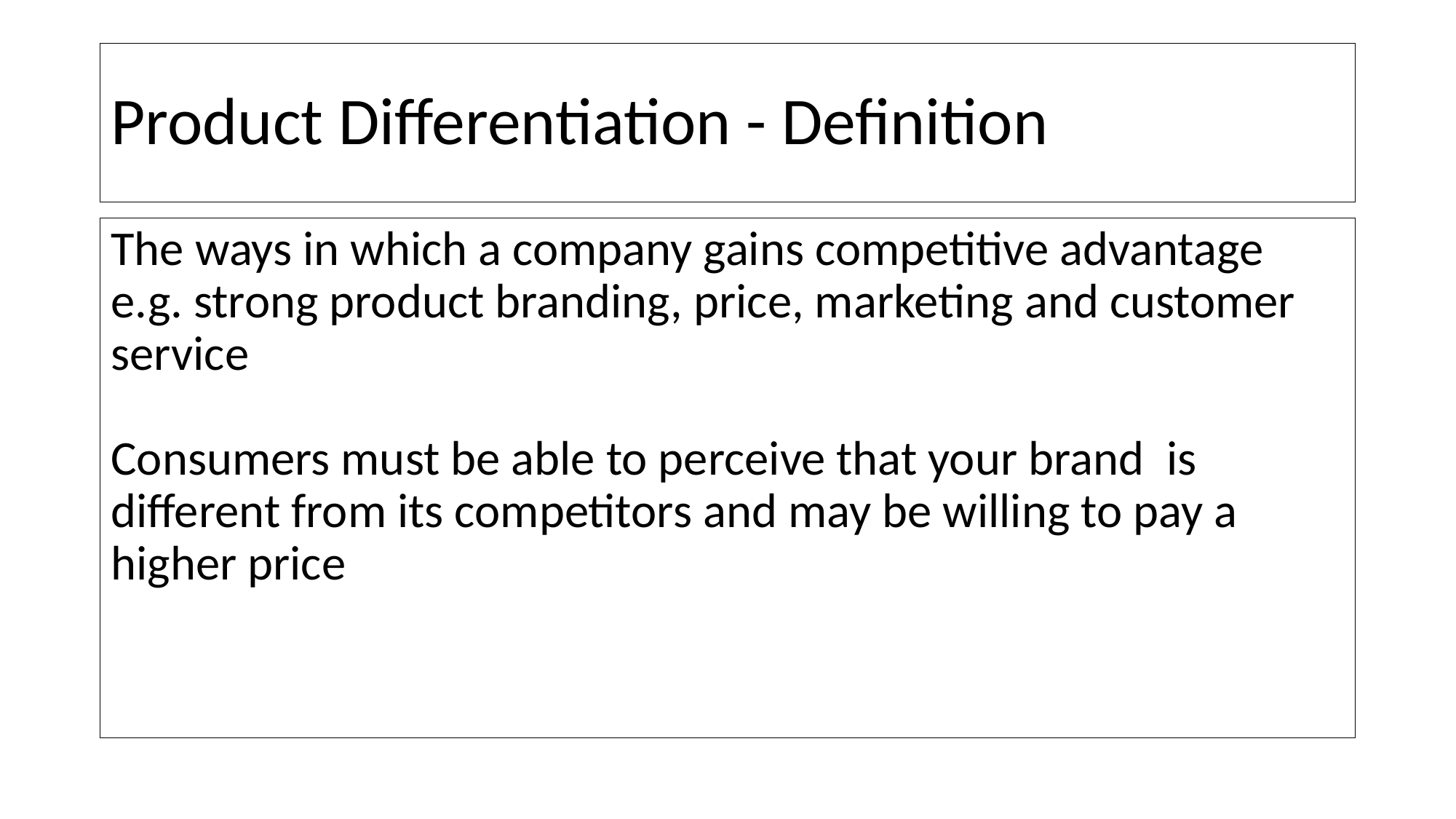

# Product Differentiation - Definition
The ways in which a company gains competitive advantage e.g. strong product branding, price, marketing and customer service
Consumers must be able to perceive that your brand  is different from its competitors and may be willing to pay a higher price